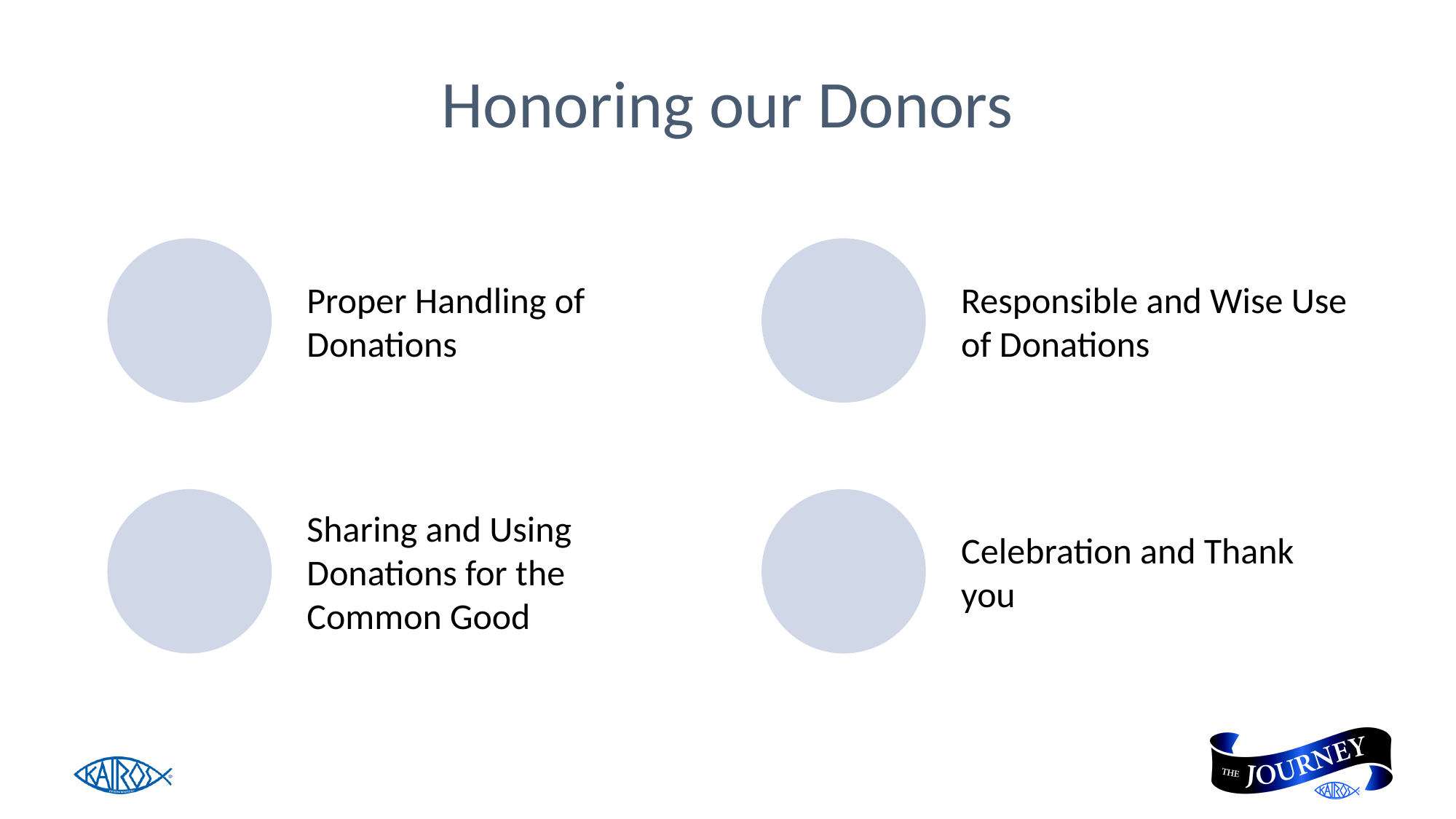

# Honoring our Donors
Proper Handling of Donations
Responsible and Wise Use of Donations
Sharing and Using Donations for the Common Good
Celebration and Thank you